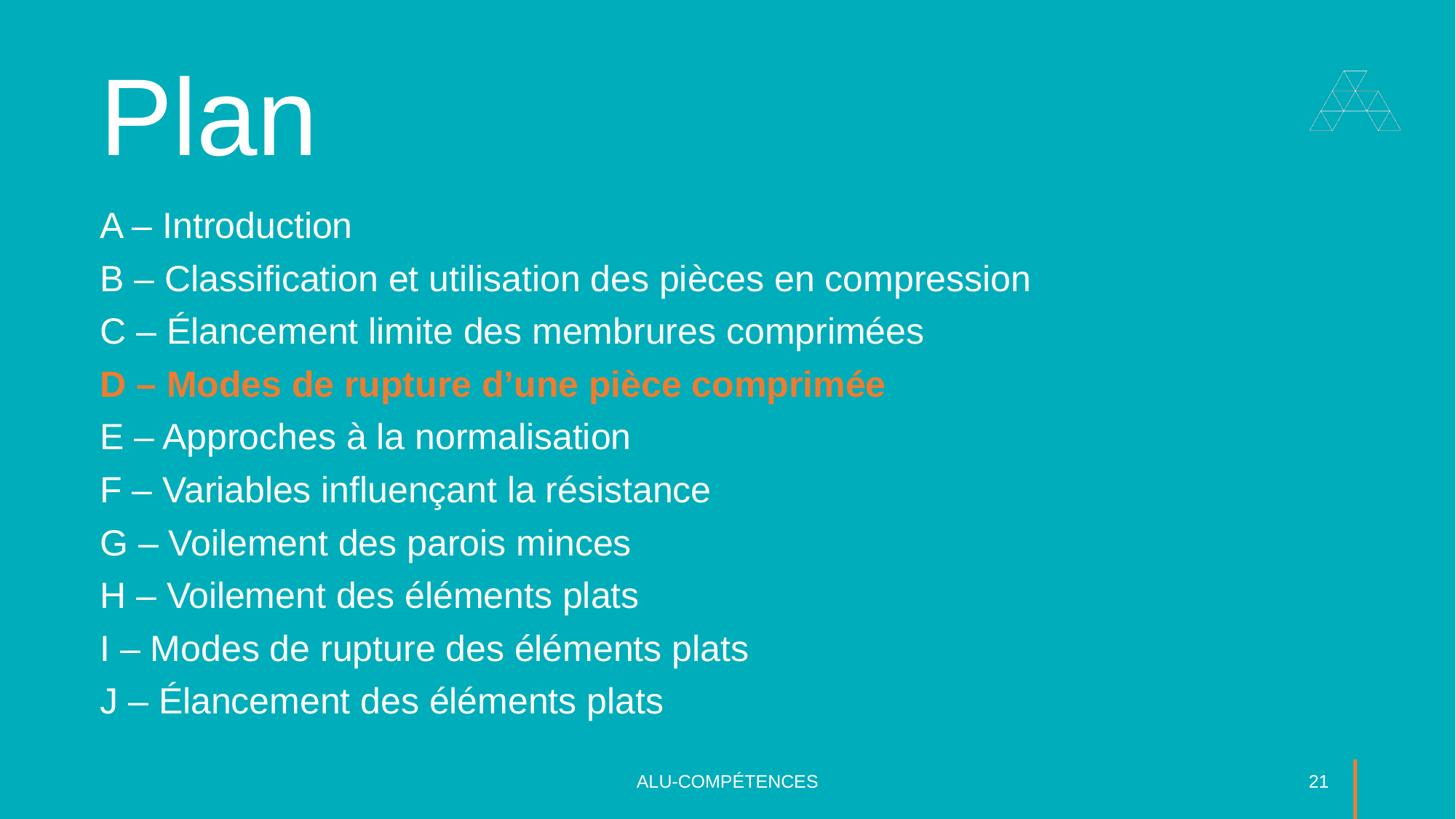

# Plan
A – Introduction
B – Classification et utilisation des pièces en compression
C – Élancement limite des membrures comprimées
D – Modes de rupture d’une pièce comprimée
E – Approches à la normalisation
F – Variables influençant la résistance
G – Voilement des parois minces
H – Voilement des éléments plats
I – Modes de rupture des éléments plats
J – Élancement des éléments plats

ALU-COMPÉTENCES
21